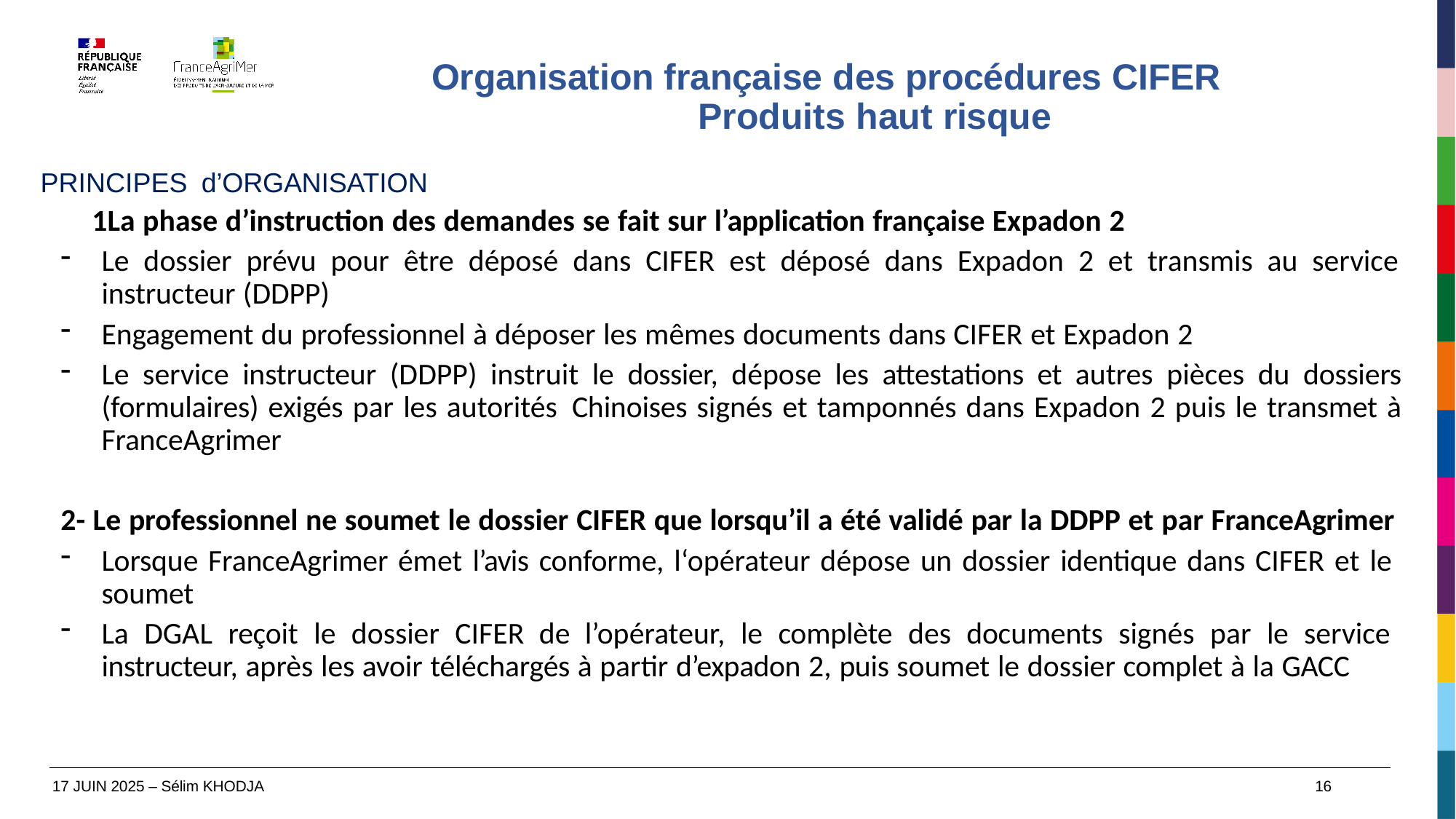

# Organisation française des procédures CIFER Produits haut risque
PRINCIPES d’ORGANISATION
La phase d’instruction des demandes se fait sur l’application française Expadon 2
Le dossier prévu pour être déposé dans CIFER est déposé dans Expadon 2 et transmis au service instructeur (DDPP)
Engagement du professionnel à déposer les mêmes documents dans CIFER et Expadon 2
Le service instructeur (DDPP) instruit le dossier, dépose les attestations et autres pièces du dossiers (formulaires) exigés par les autorités Chinoises signés et tamponnés dans Expadon 2 puis le transmet à FranceAgrimer

2- Le professionnel ne soumet le dossier CIFER que lorsqu’il a été validé par la DDPP et par FranceAgrimer
Lorsque FranceAgrimer émet l’avis conforme, l‘opérateur dépose un dossier identique dans CIFER et le soumet
La DGAL reçoit le dossier CIFER de l’opérateur, le complète des documents signés par le service instructeur, après les avoir téléchargés à partir d’expadon 2, puis soumet le dossier complet à la GACC